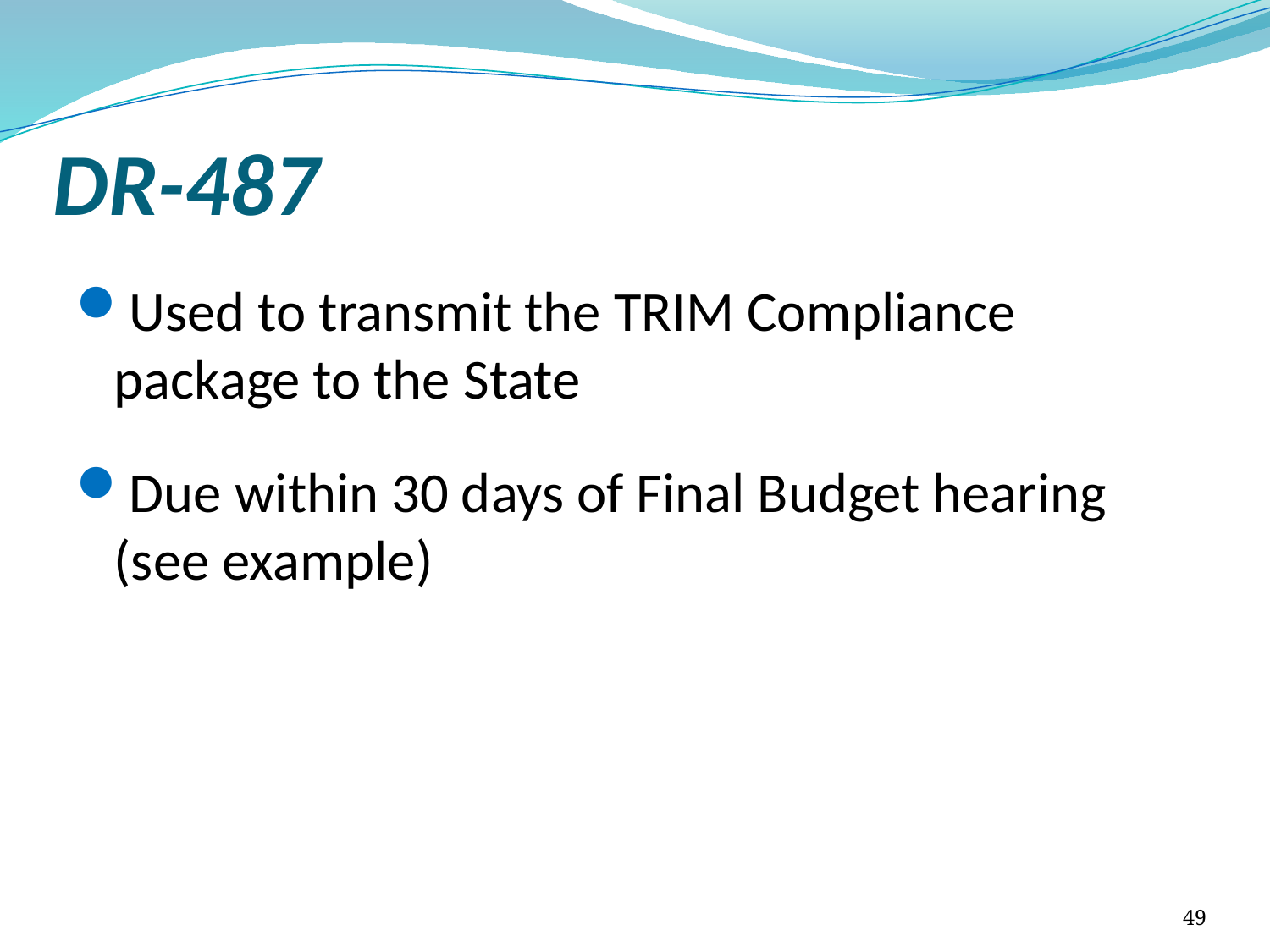

# DR-487
Used to transmit the TRIM Compliance package to the State

Due within 30 days of Final Budget hearing (see example)

49